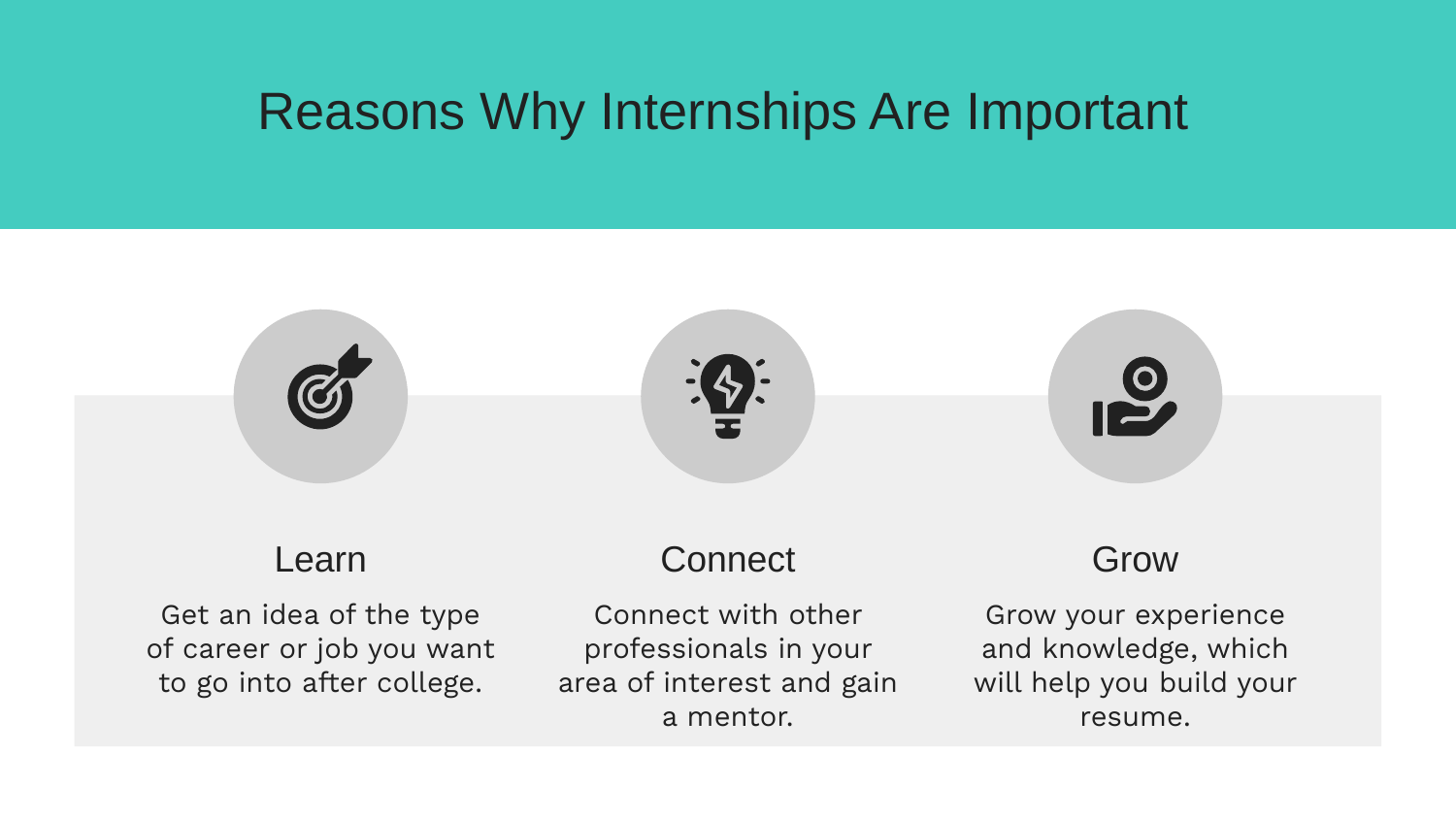

Reasons Why Internships Are Important

# Learn
Connect
Grow
Get an idea of the type of career or job you want to go into after college.
Connect with other professionals in your area of interest and gain a mentor.
Grow your experience and knowledge, which will help you build your resume.